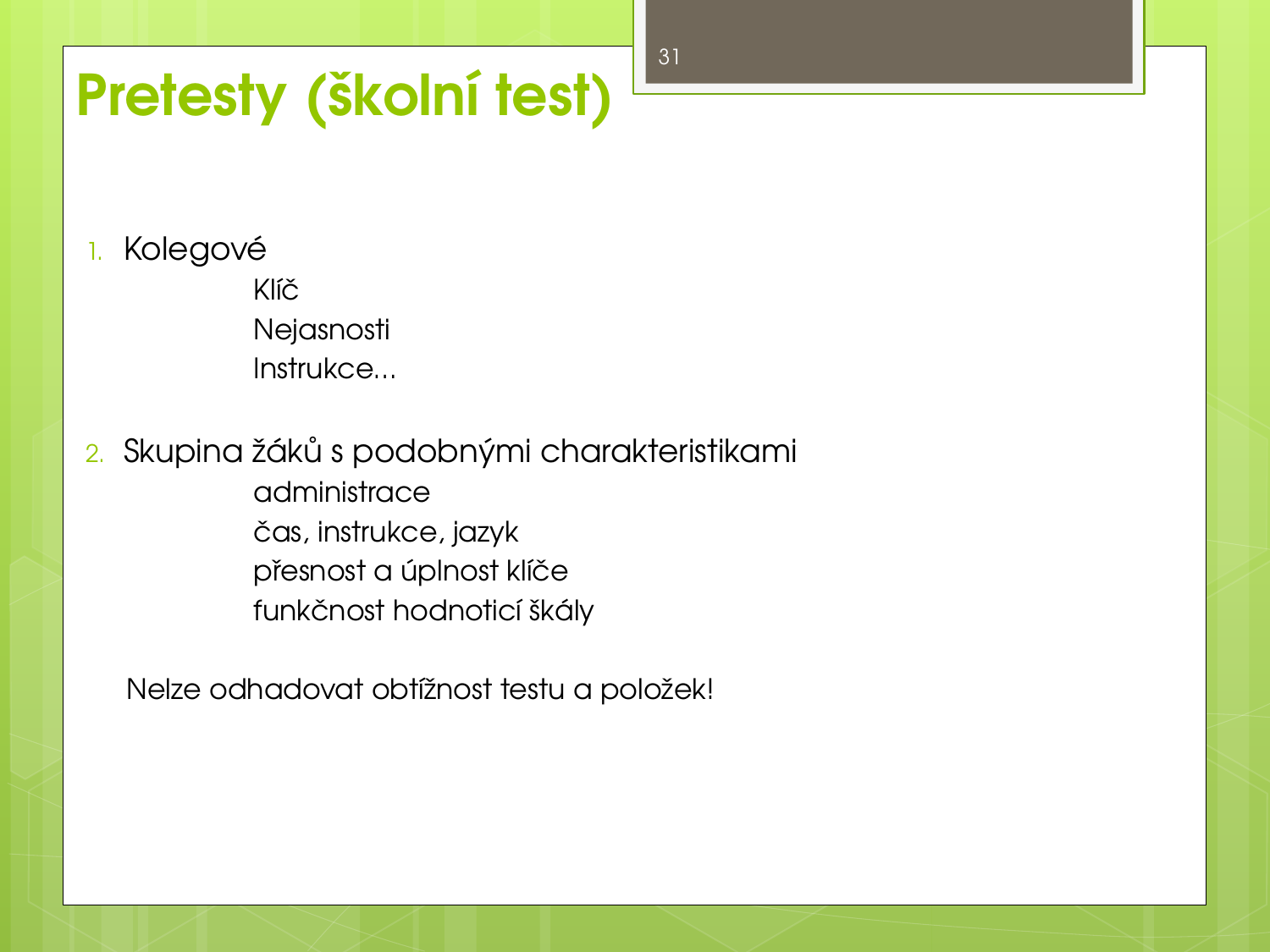

31
Pretesty (školní test)
Kolegové
	Klíč
	Nejasnosti
	Instrukce…

Skupina žáků s podobnými charakteristikami
	administrace
	čas, instrukce, jazyk
	přesnost a úplnost klíče
	funkčnost hodnoticí škály

Nelze odhadovat obtížnost testu a položek!